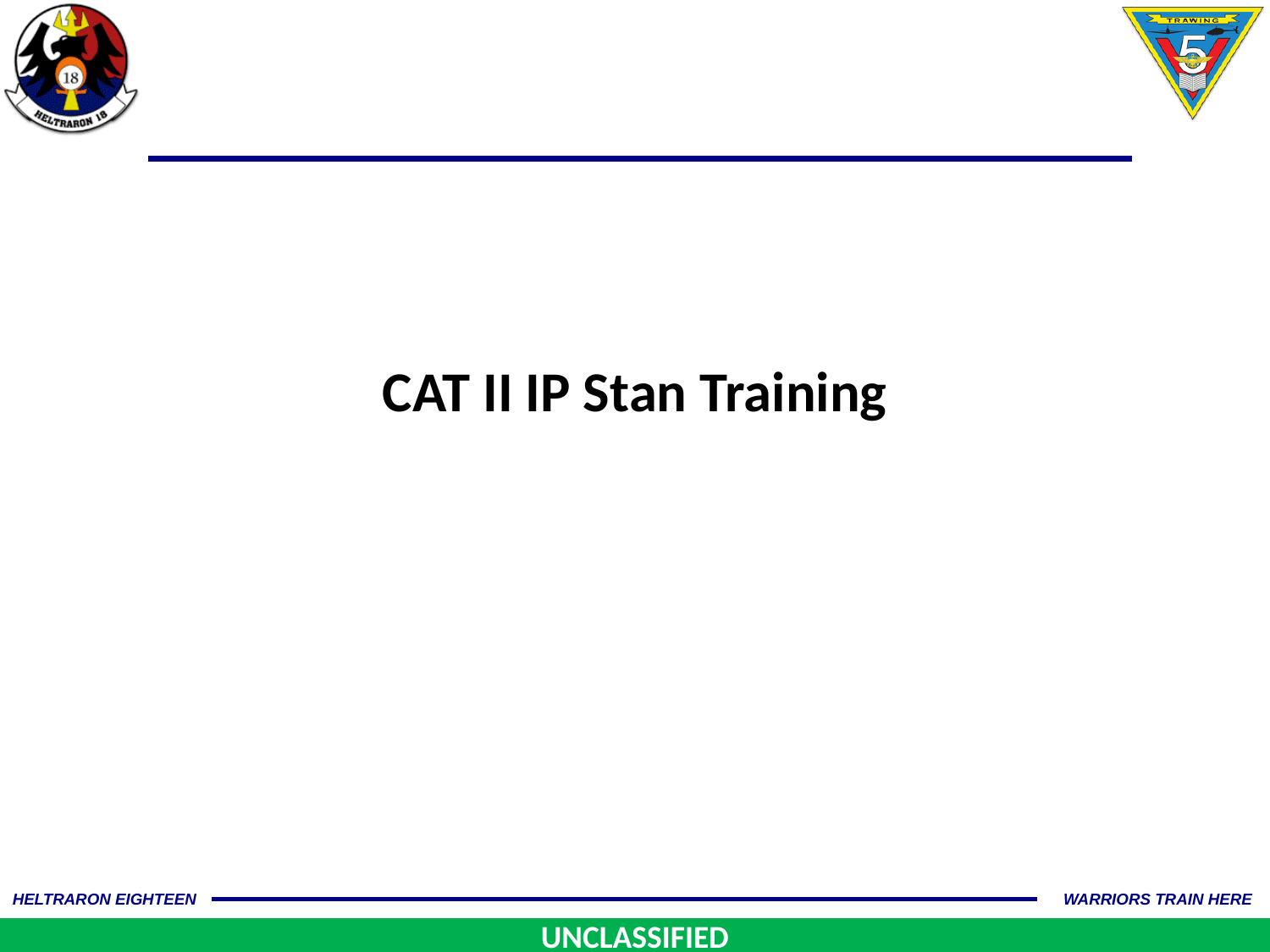

# CAT II IP Stan Training
UNCLASSIFIED